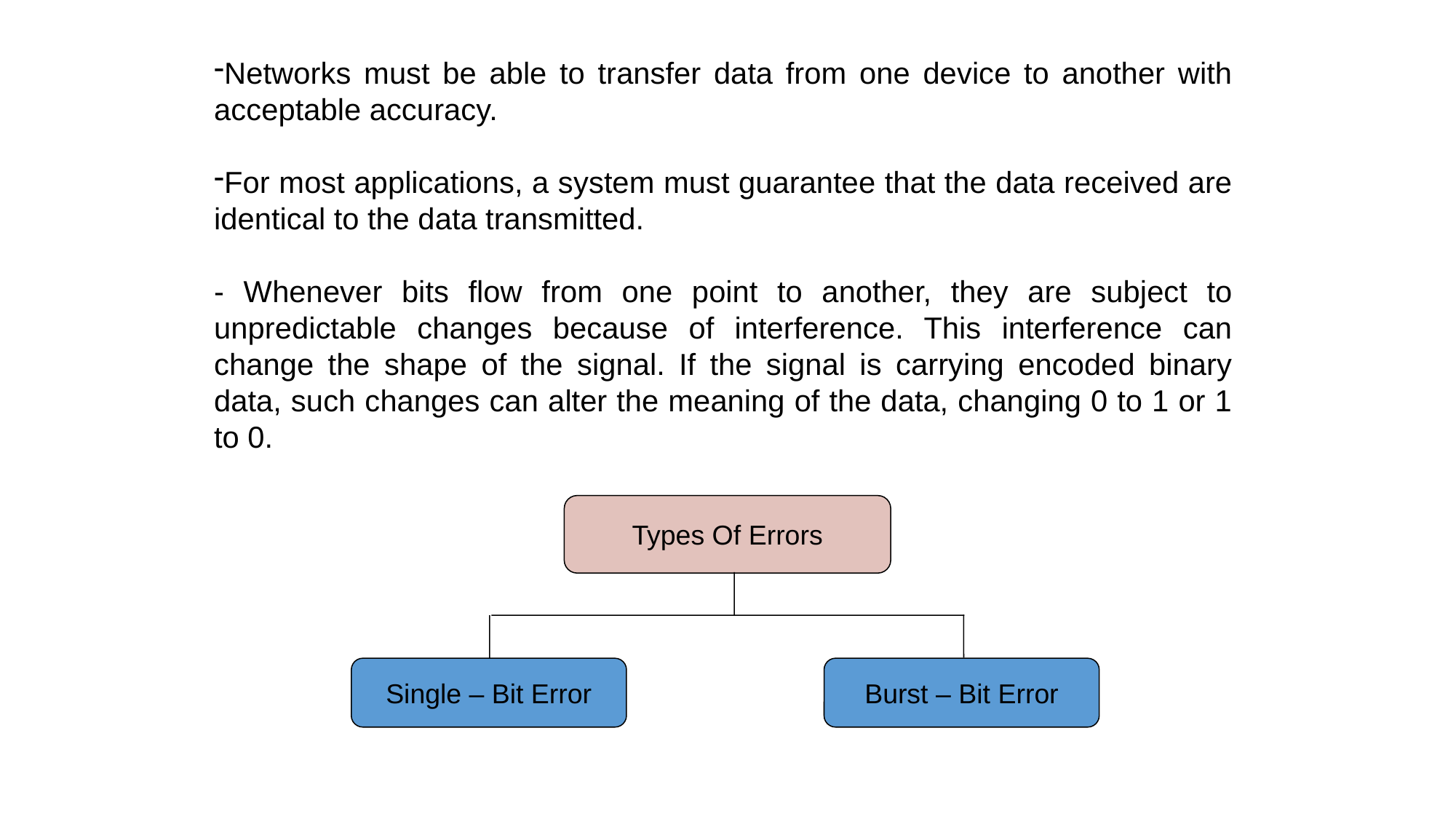

Networks must be able to transfer data from one device to another with acceptable accuracy.

For most applications, a system must guarantee that the data received are identical to the data transmitted.

- Whenever bits flow from one point to another, they are subject to unpredictable changes because of interference. This interference can change the shape of the signal. If the signal is carrying encoded binary data, such changes can alter the meaning of the data, changing 0 to 1 or 1 to 0.
Types Of Errors

Single – Bit Error
Burst – Bit Error